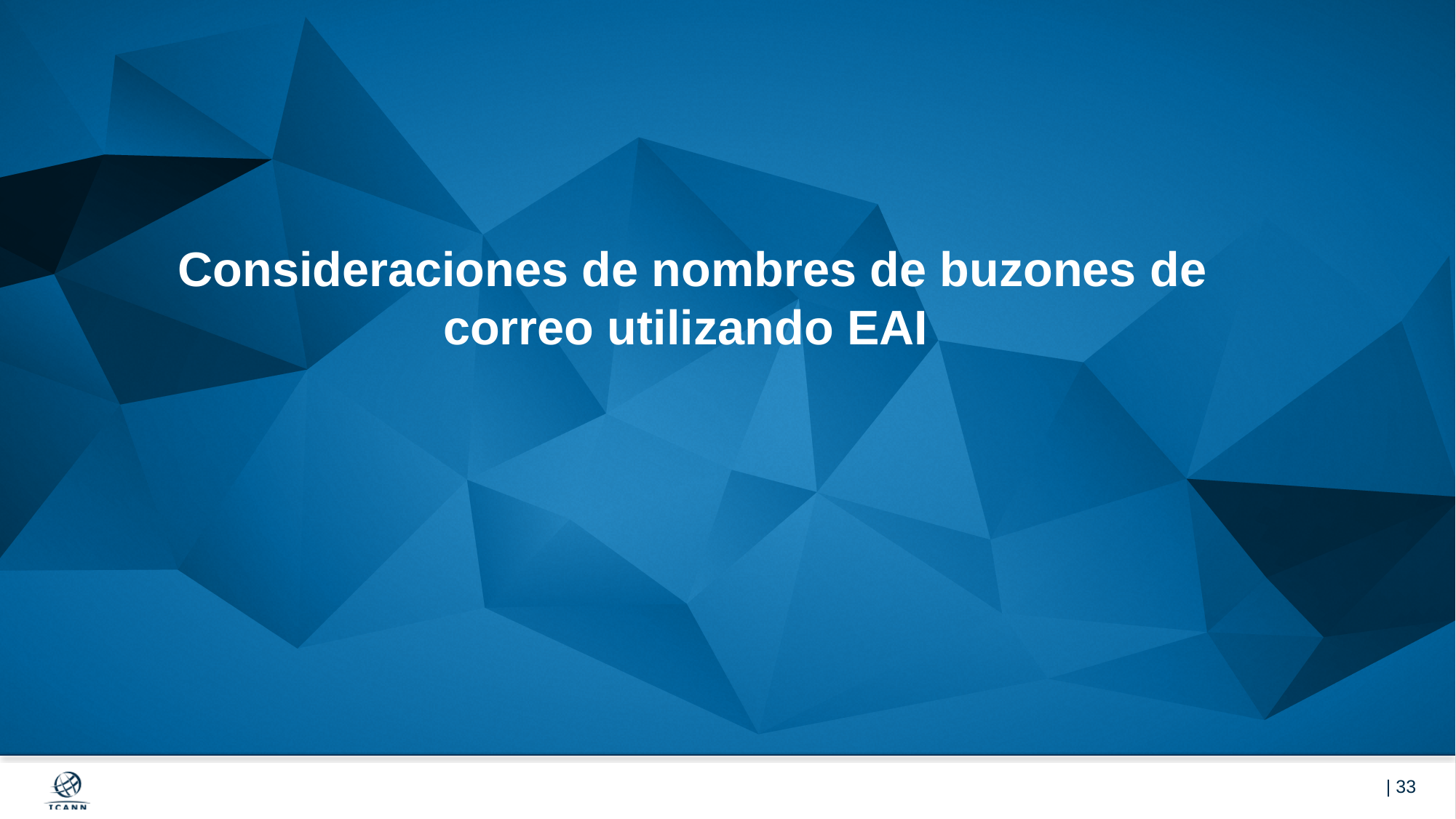

# Consideraciones de nombres de buzones de correo utilizando EAI